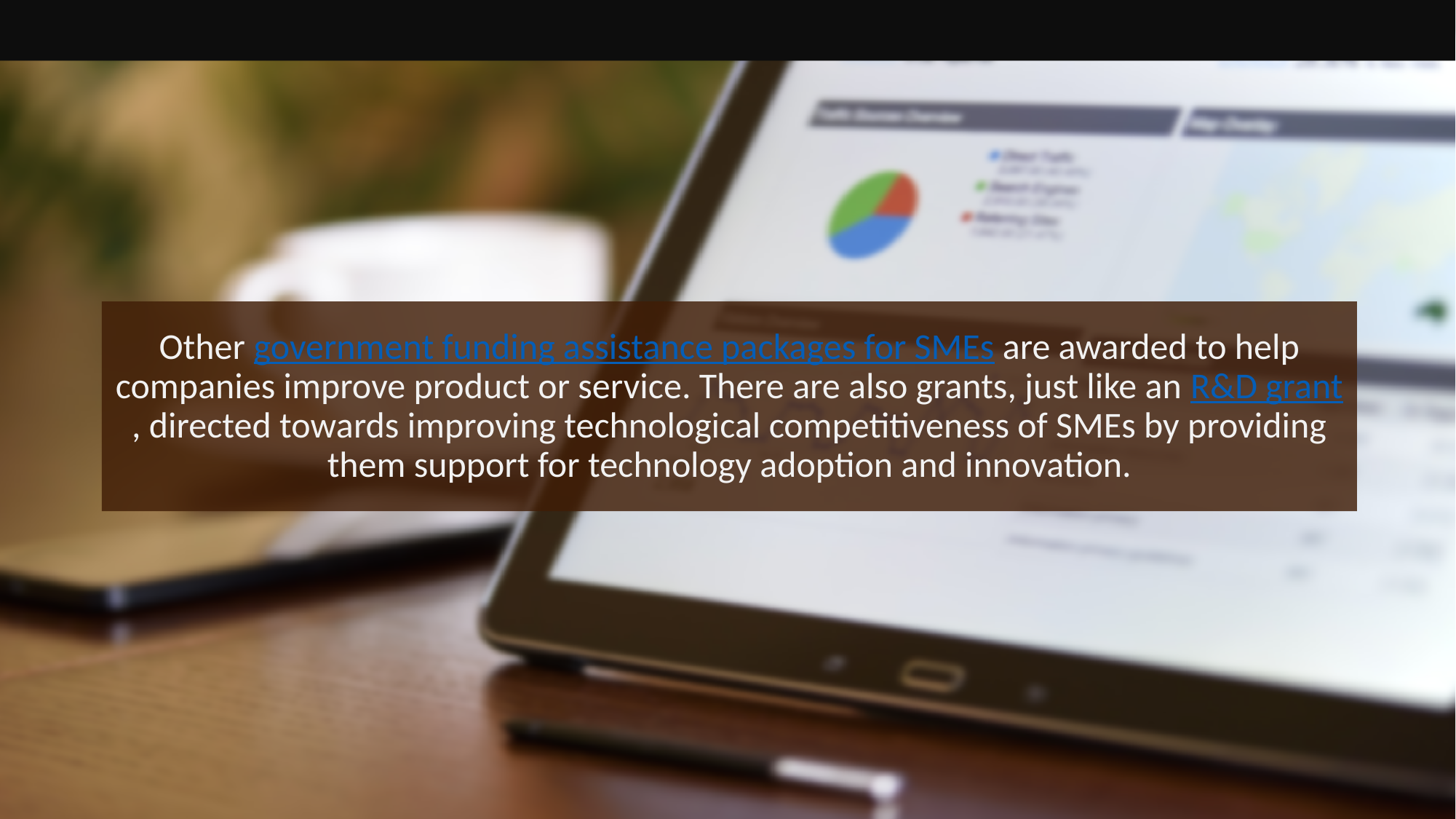

Other government funding assistance packages for SMEs are awarded to help companies improve product or service. There are also grants, just like an R&D grant, directed towards improving technological competitiveness of SMEs by providing them support for technology adoption and innovation.